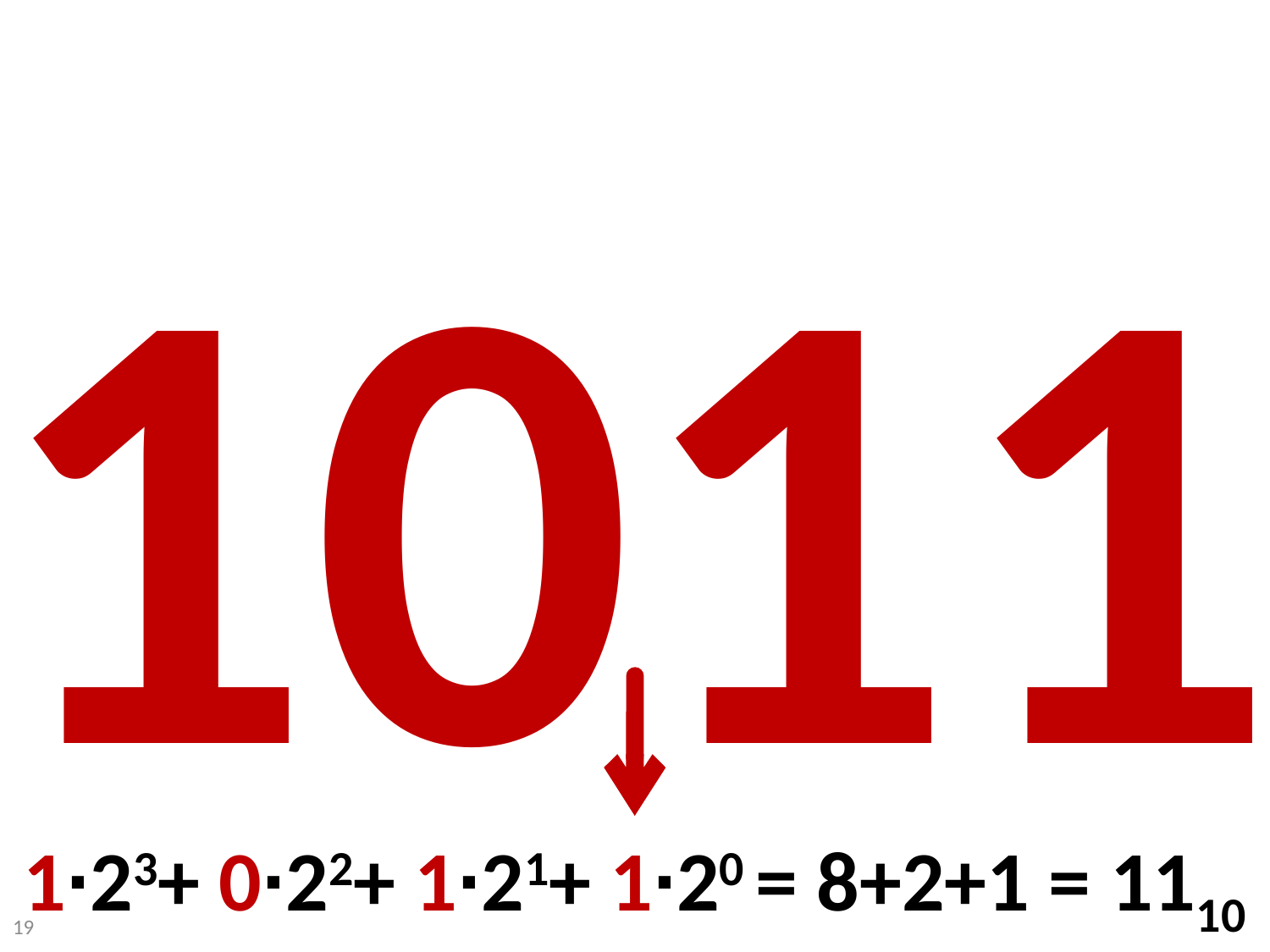

# 1011
1∙23+ 0∙22+ 1∙21+ 1∙20 = 8+2+1 = 1110
19